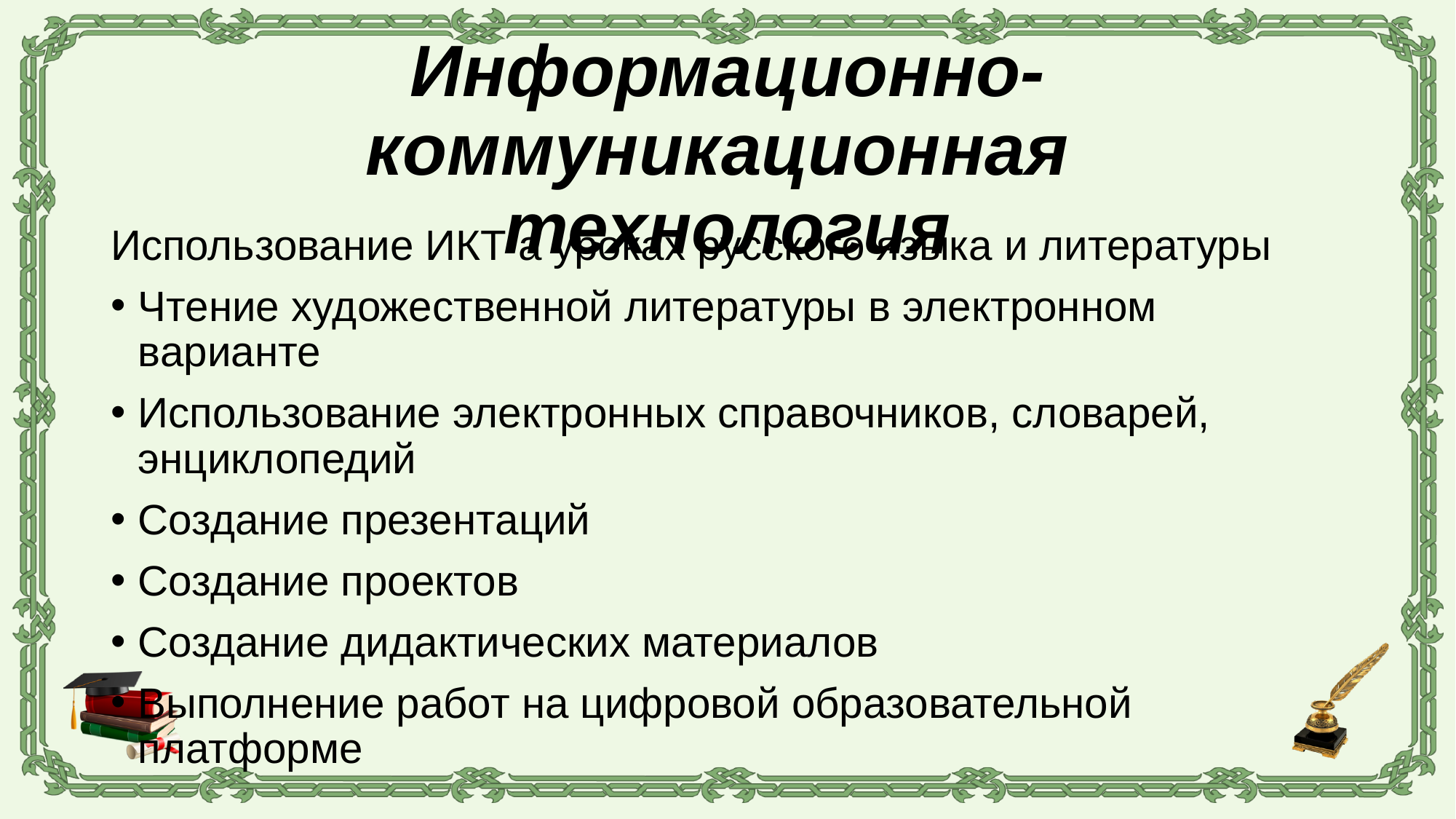

# Информационно-коммуникационная технология
Использование ИКТ а уроках русского языка и литературы
Чтение художественной литературы в электронном варианте
Использование электронных справочников, словарей, энциклопедий
Создание презентаций
Создание проектов
Создание дидактических материалов
Выполнение работ на цифровой образовательной платформе